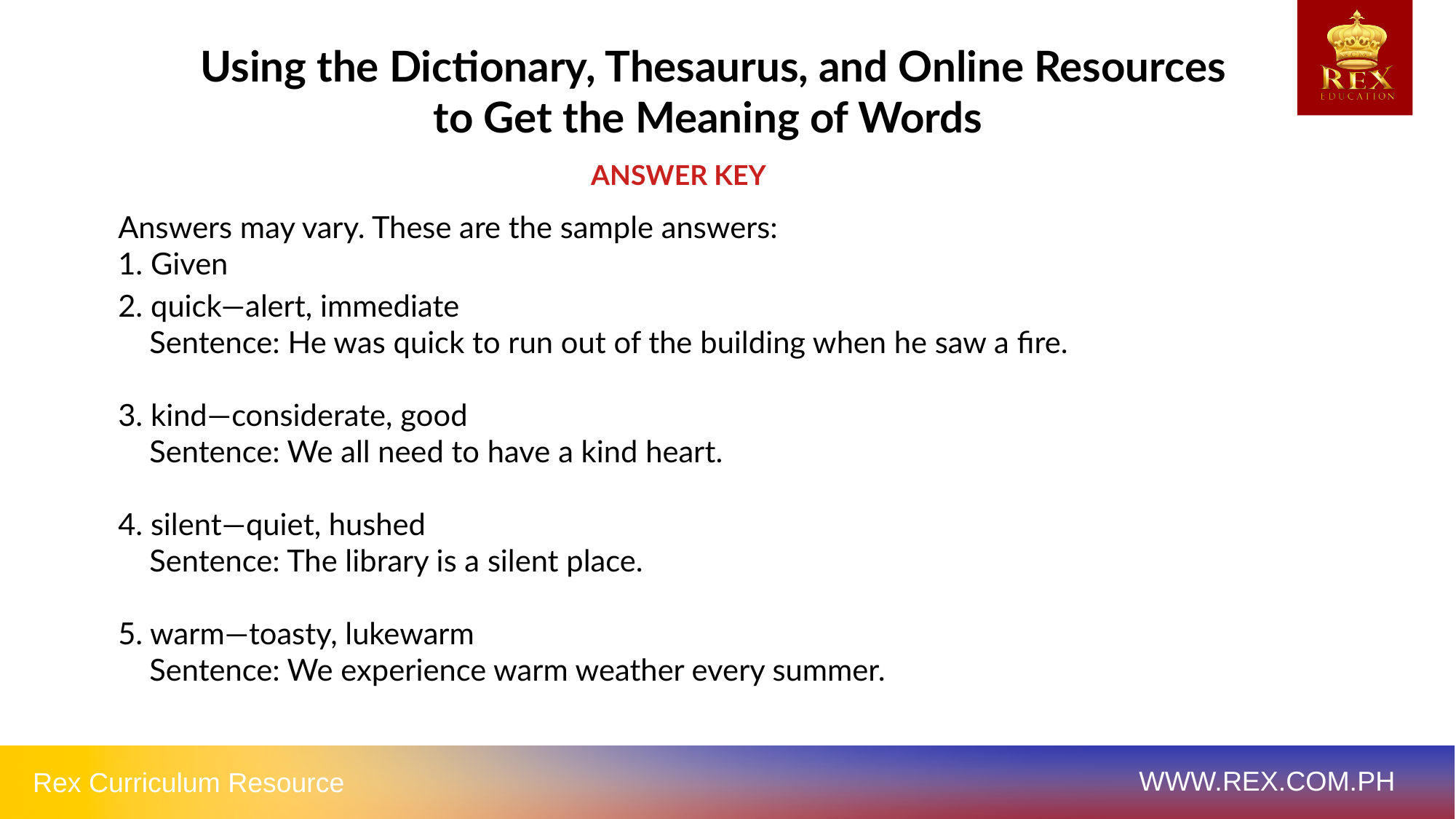

Using the Dictionary, Thesaurus, and Online Resources to Get the Meaning of Words
ANSWER KEY
Answers may vary. These are the sample answers:
1. Given
2. quick―alert, immediate
    Sentence: He was quick to run out of the building when he saw a fire.

3. kind―considerate, good
    Sentence: We all need to have a kind heart.

4. silent―quiet, hushed
    Sentence: The library is a silent place.

5. warm―toasty, lukewarm
    Sentence: We experience warm weather every summer.